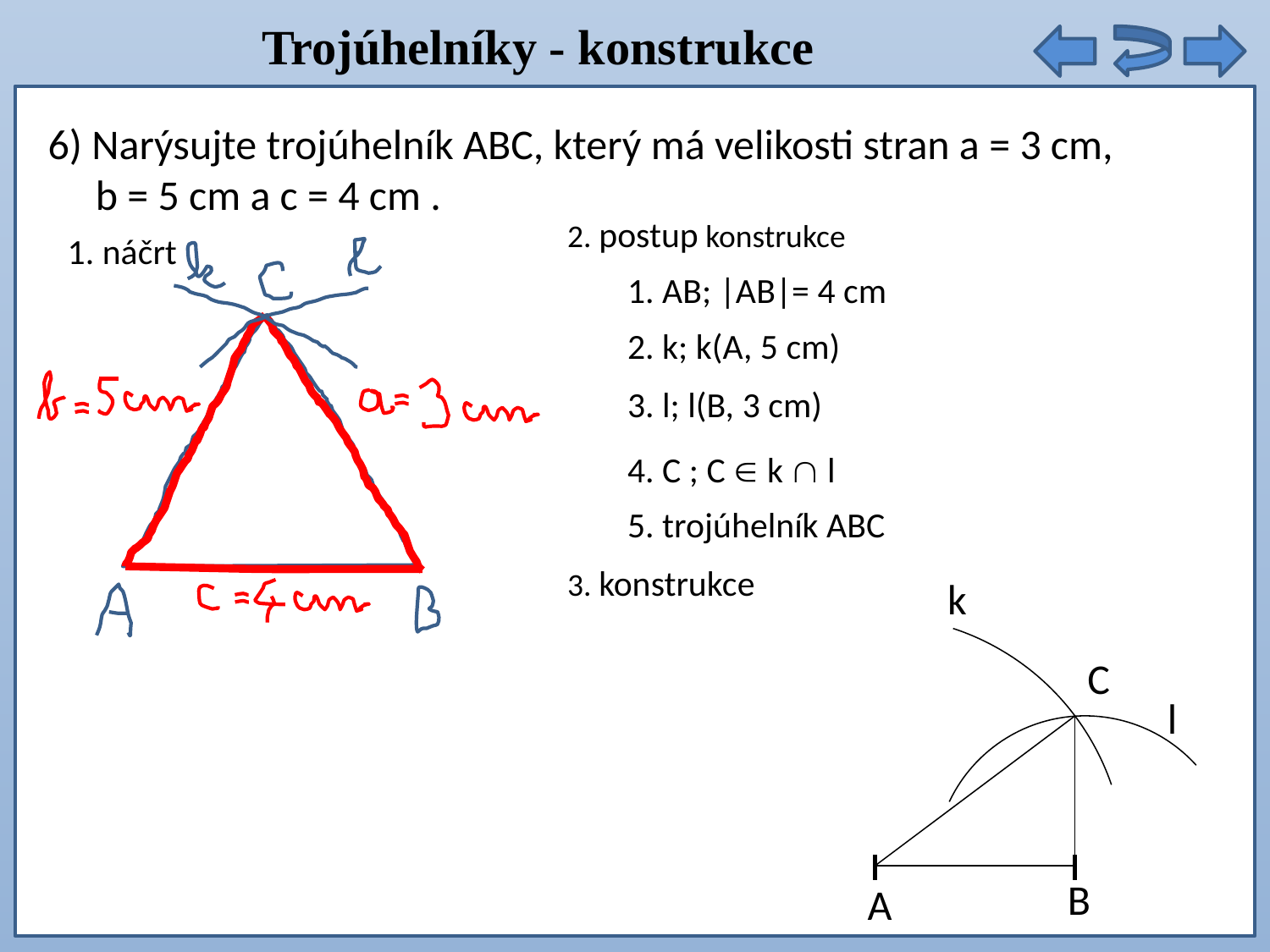

Trojúhelníky - konstrukce

6) Narýsujte trojúhelník ABC, který má velikosti stran a = 3 cm,
     b = 5 cm a c = 4 cm .
2. postup konstrukce
1. náčrt

1. AB; |AB|= 4 cm

2. k; k(A, 5 cm)

3. l; l(B, 3 cm)

4. C ; C ∈ k ∩ l
5. trojúhelník ABC
3. konstrukce
k

C
l

B
A